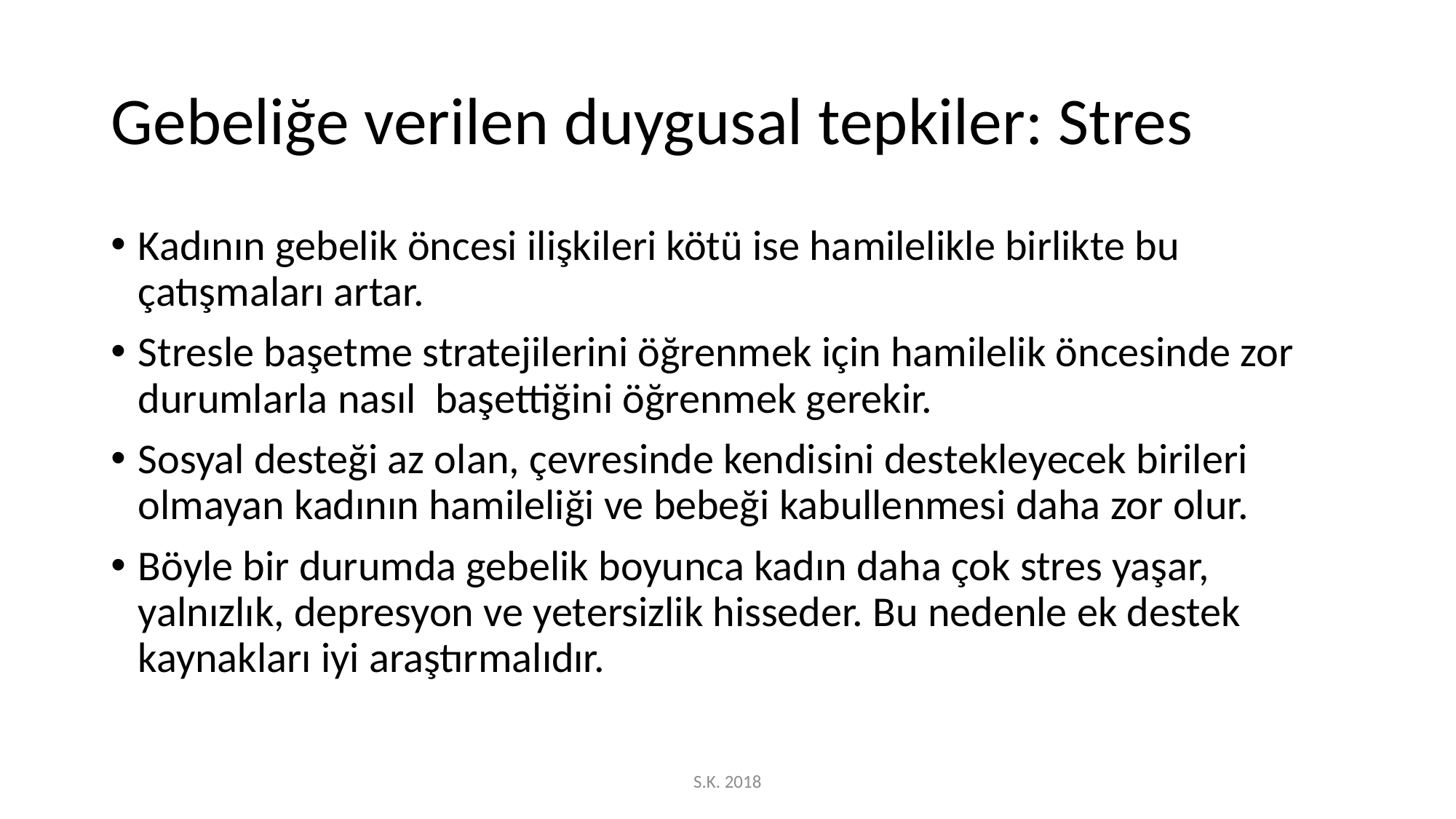

# Gebeliğe verilen duygusal tepkiler: Stres
Kadının gebelik öncesi ilişkileri kötü ise hamilelikle birlikte bu çatışmaları artar.
Stresle başetme stratejilerini öğrenmek için hamilelik öncesinde zor durumlarla nasıl  başettiğini öğrenmek gerekir.
Sosyal desteği az olan, çevresinde kendisini destekleyecek birileri olmayan kadının hamileliği ve bebeği kabullenmesi daha zor olur.
Böyle bir durumda gebelik boyunca kadın daha çok stres yaşar, yalnızlık, depresyon ve yetersizlik hisseder. Bu nedenle ek destek kaynakları iyi araştırmalıdır.
S.K. 2018